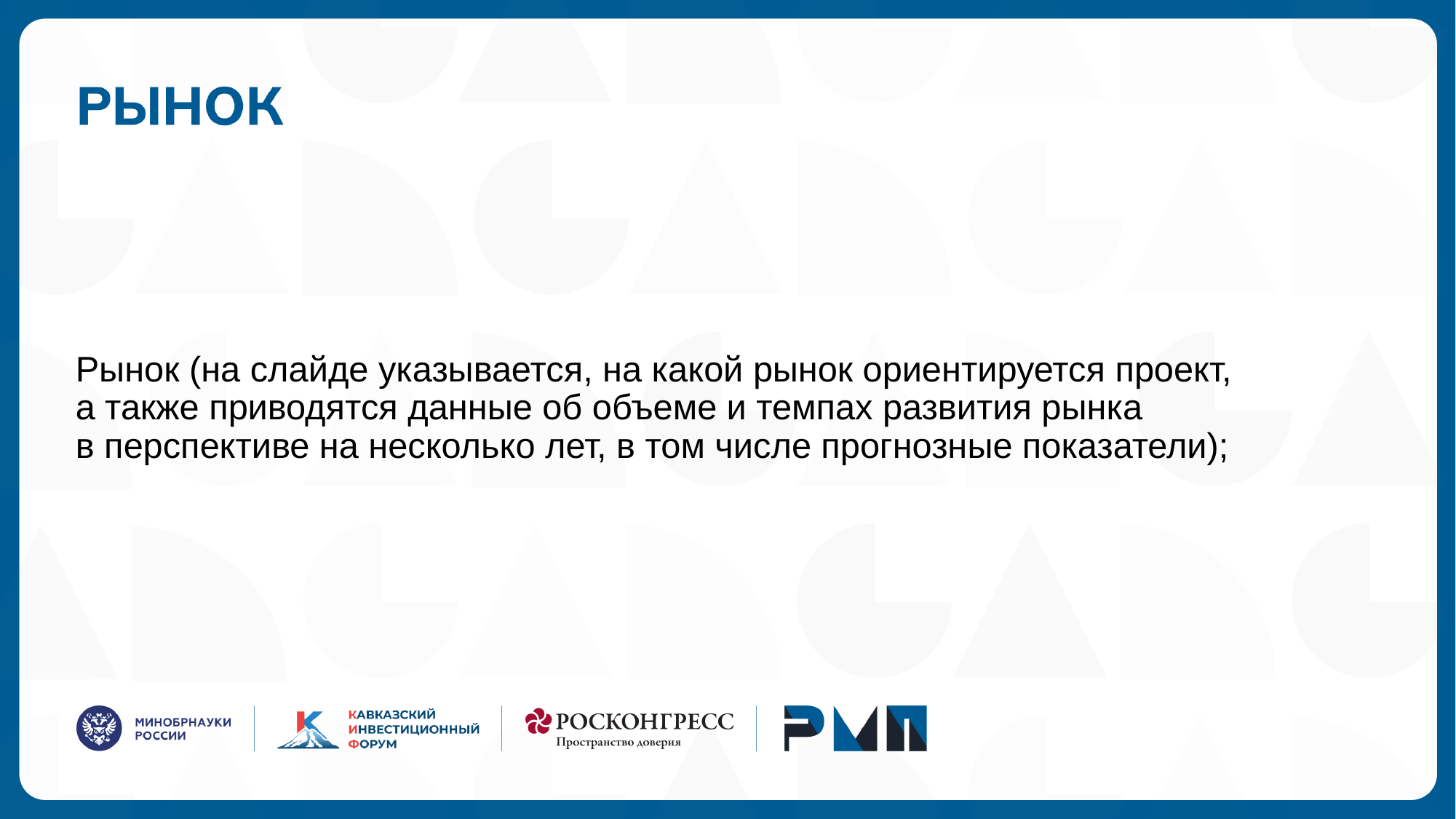

Рынок (на слайде указывается, на какой рынок ориентируется проект,
а также приводятся данные об объеме и темпах развития рынка
в перспективе на несколько лет, в том числе прогнозные показатели);